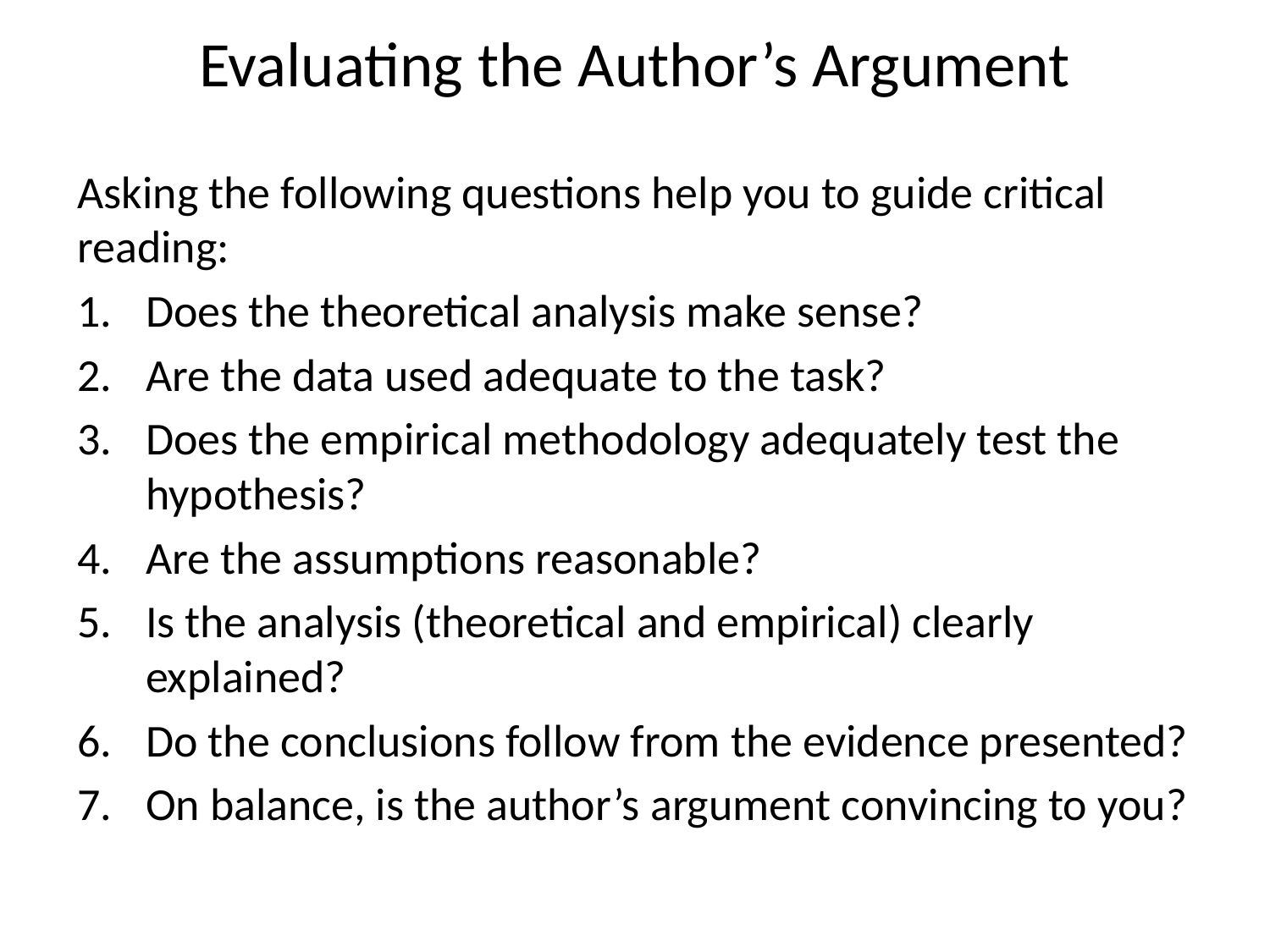

# Evaluating the Author’s Argument
Asking the following questions help you to guide critical reading:
Does the theoretical analysis make sense?
Are the data used adequate to the task?
Does the empirical methodology adequately test the hypothesis?
Are the assumptions reasonable?
Is the analysis (theoretical and empirical) clearly explained?
Do the conclusions follow from the evidence presented?
On balance, is the author’s argument convincing to you?